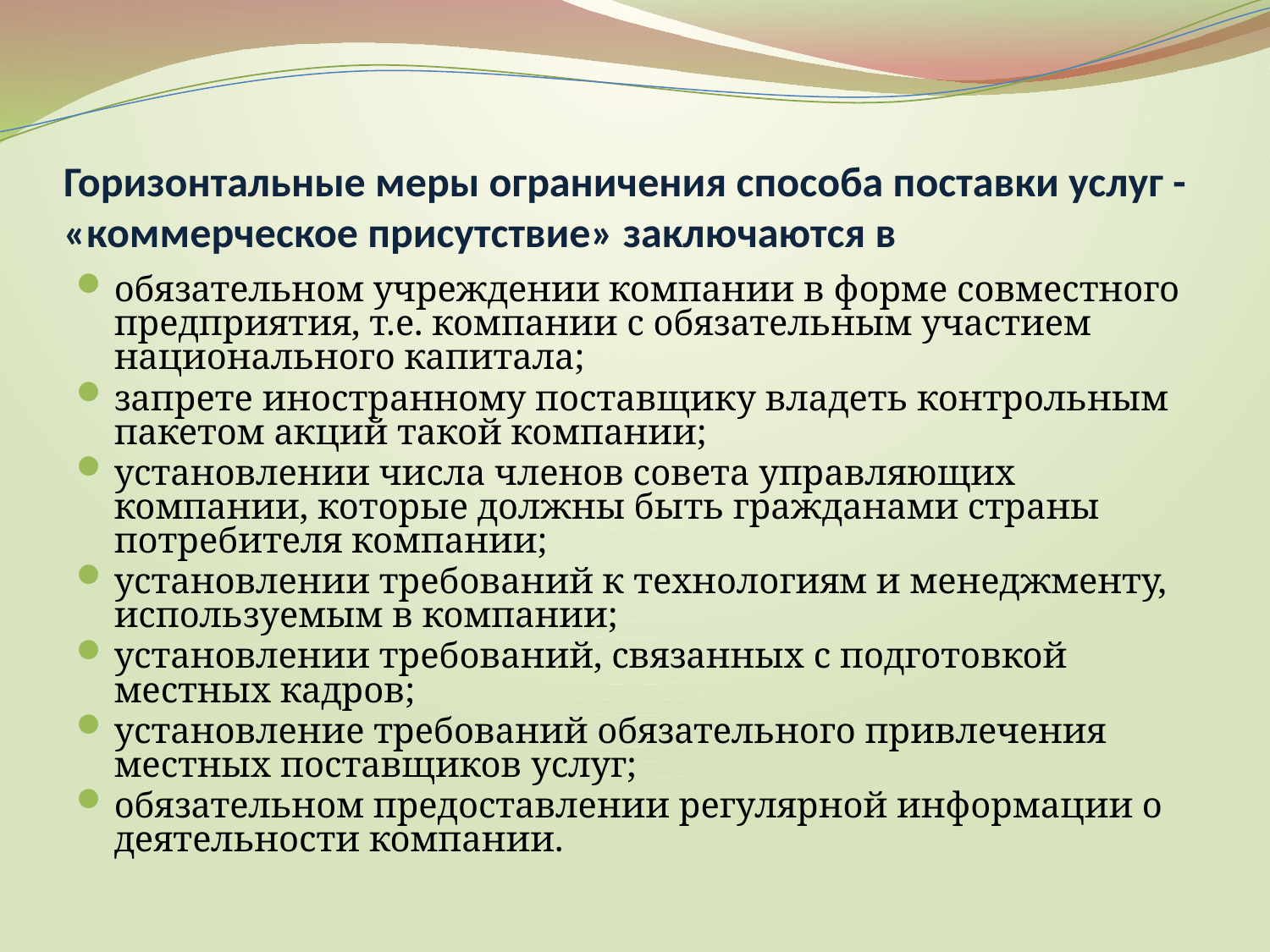

# Горизонтальные меры ограничения способа поставки услуг - «коммерческое присутствие» заключаются в
обязательном учреждении компании в форме совместного предприятия, т.е. компании с обязательным участием национального капитала;
запрете иностранному поставщику владеть контрольным пакетом акций такой компании;
установлении числа членов совета управляющих компании, которые должны быть гражданами страны потребителя компании;
установлении требований к технологиям и менеджменту, используемым в компании;
установлении требований, связанных с подготовкой местных кадров;
установление требований обязательного привлечения местных поставщиков услуг;
обязательном предоставлении регулярной информации о деятельности компании.